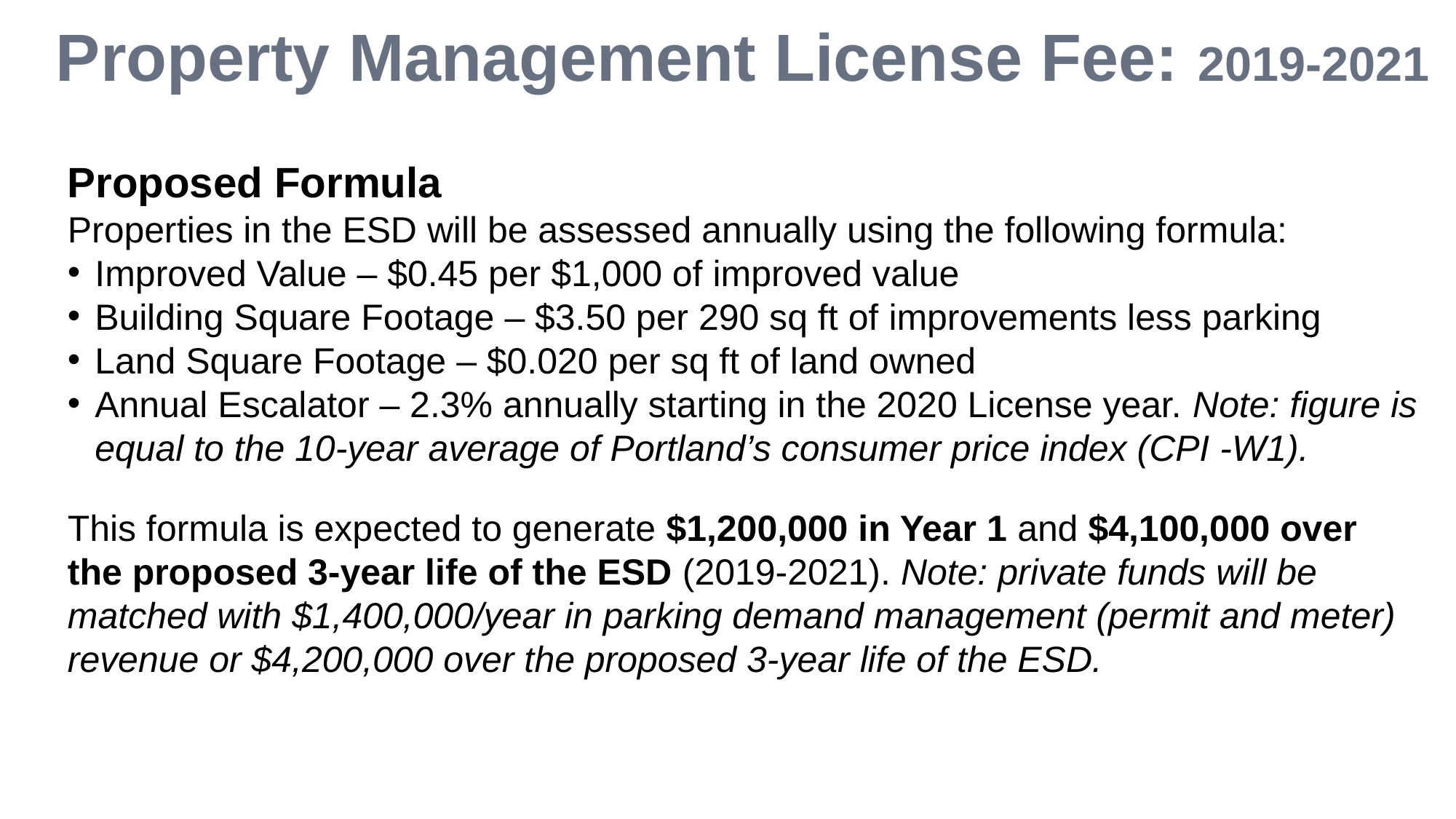

# Property Management License Fee: 2019-2021
Proposed Formula
Properties in the ESD will be assessed annually using the following formula:
Improved Value – $0.45 per $1,000 of improved value
Building Square Footage – $3.50 per 290 sq ft of improvements less parking
Land Square Footage – $0.020 per sq ft of land owned
Annual Escalator – 2.3% annually starting in the 2020 License year. Note: figure is equal to the 10-year average of Portland’s consumer price index (CPI -W1).

This formula is expected to generate $1,200,000 in Year 1 and $4,100,000 over the proposed 3-year life of the ESD (2019-2021). Note: private funds will be matched with $1,400,000/year in parking demand management (permit and meter) revenue or $4,200,000 over the proposed 3-year life of the ESD.